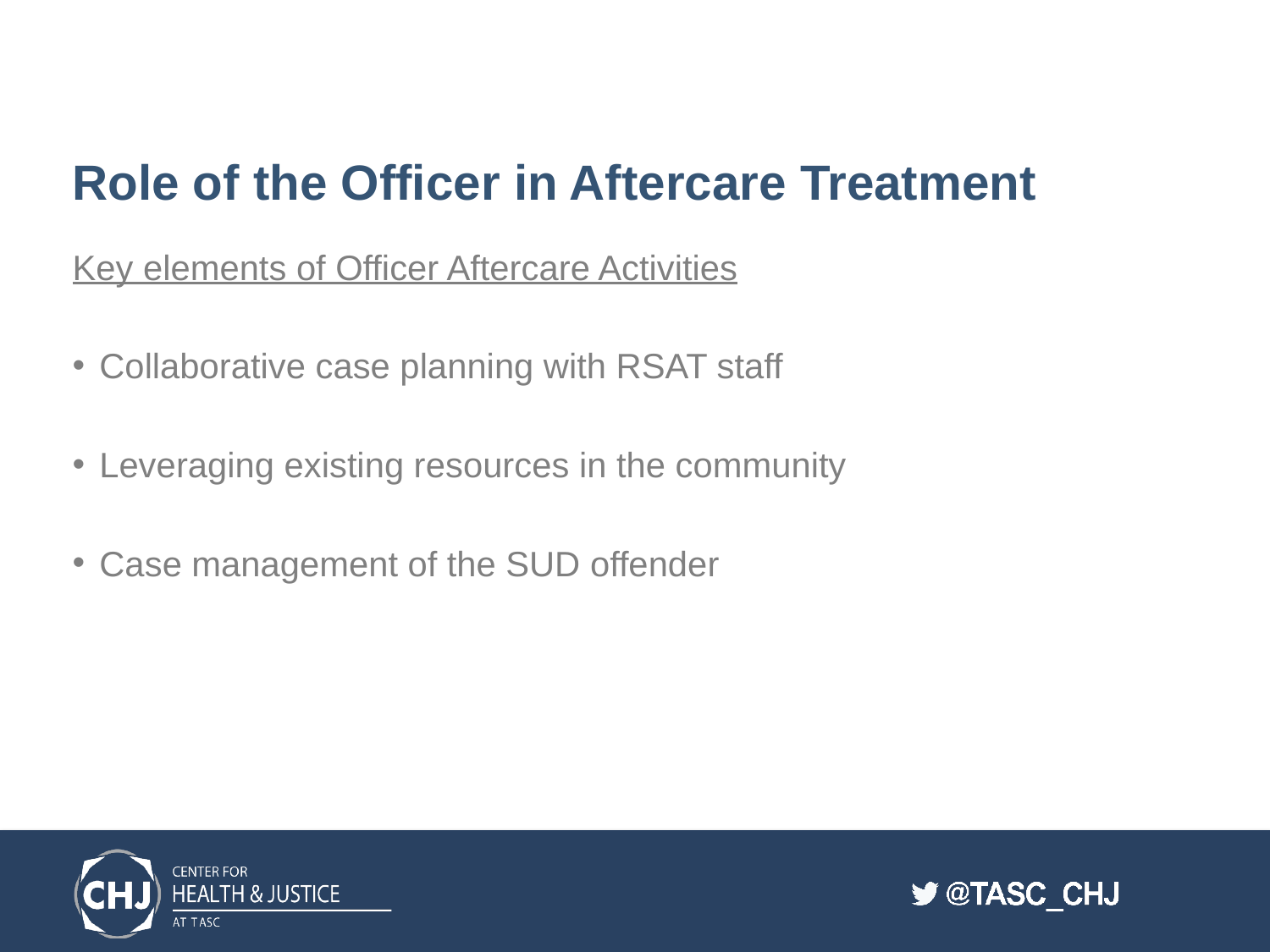

# Role of the Officer in Aftercare Treatment
Key elements of Officer Aftercare Activities

Collaborative case planning with RSAT staff

Leveraging existing resources in the community

Case management of the SUD offender